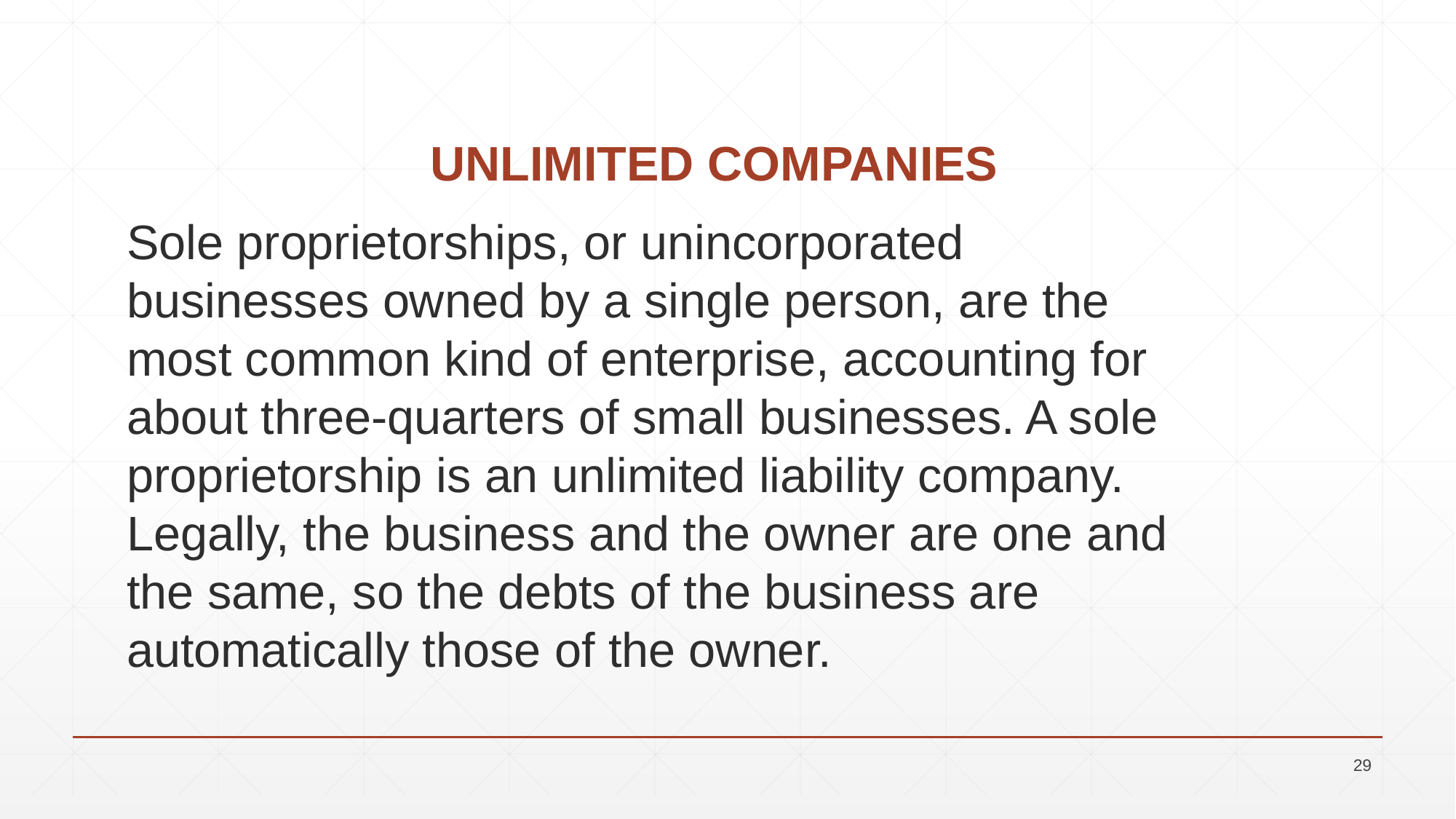

# UNLIMITED COMPANIES
Sole proprietorships, or unincorporated businesses owned by a single person, are the most common kind of enterprise, accounting for about three-quarters of small businesses. A sole proprietorship is an unlimited liability company. Legally, the business and the owner are one and the same, so the debts of the business are automatically those of the owner.

29